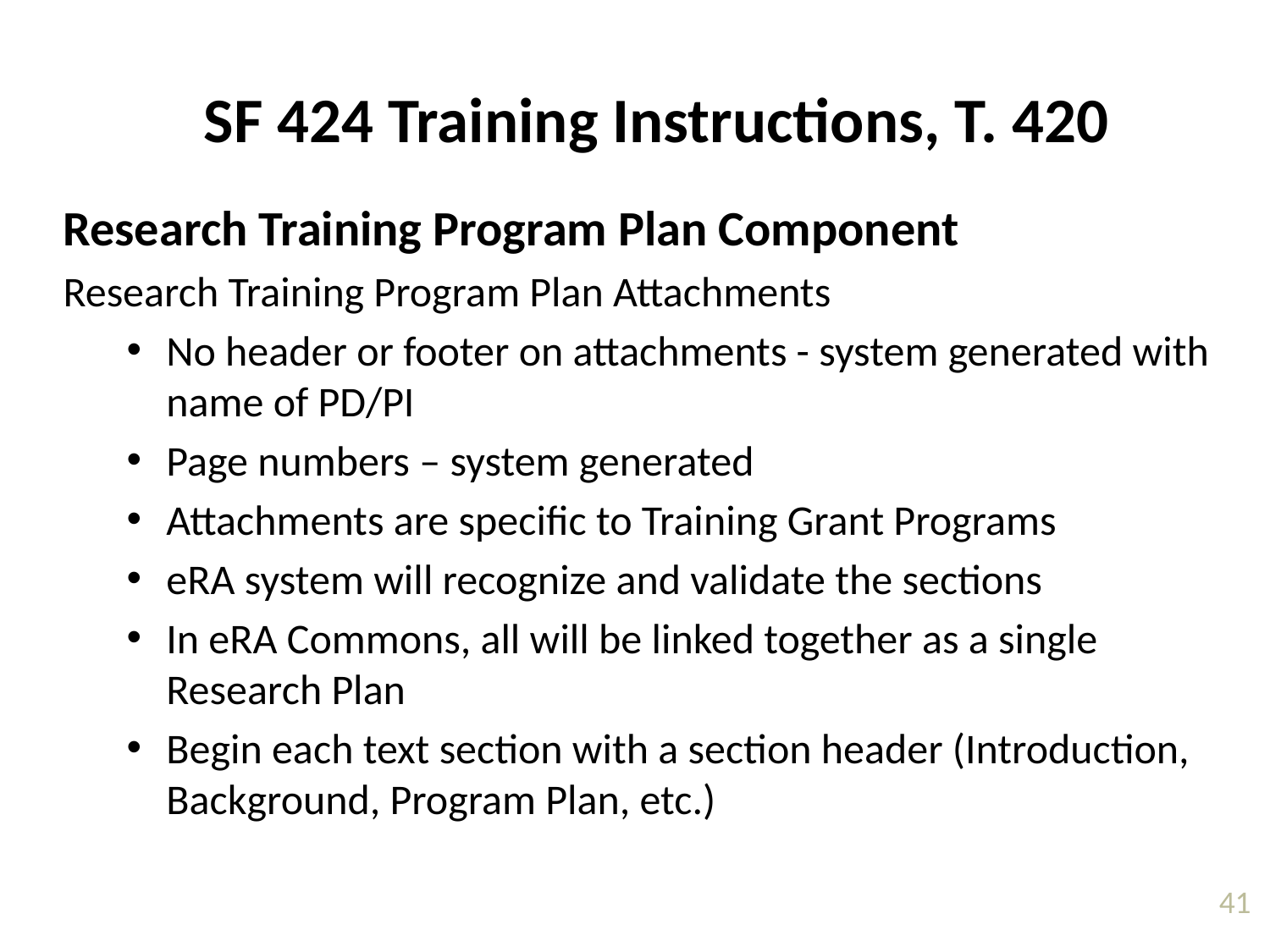

SF 424 Training Instructions, T. 420
Research Training Program Plan Component
Research Training Program Plan Attachments
No header or footer on attachments - system generated with name of PD/PI
Page numbers – system generated
Attachments are specific to Training Grant Programs
eRA system will recognize and validate the sections
In eRA Commons, all will be linked together as a single Research Plan
Begin each text section with a section header (Introduction, Background, Program Plan, etc.)
41